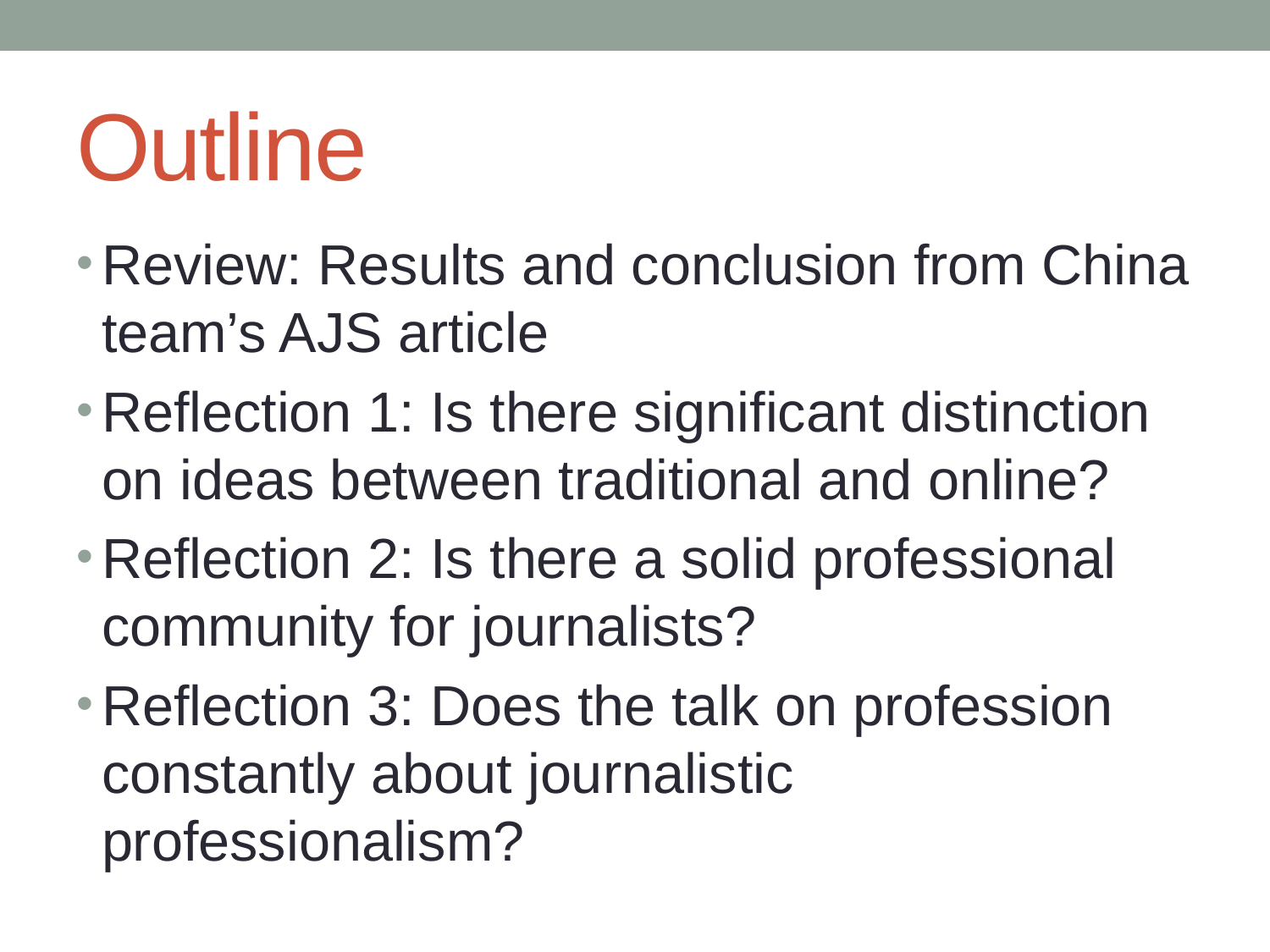

# Outline
Review: Results and conclusion from China team’s AJS article
Reflection 1: Is there significant distinction on ideas between traditional and online?
Reflection 2: Is there a solid professional community for journalists?
Reflection 3: Does the talk on profession constantly about journalistic professionalism?